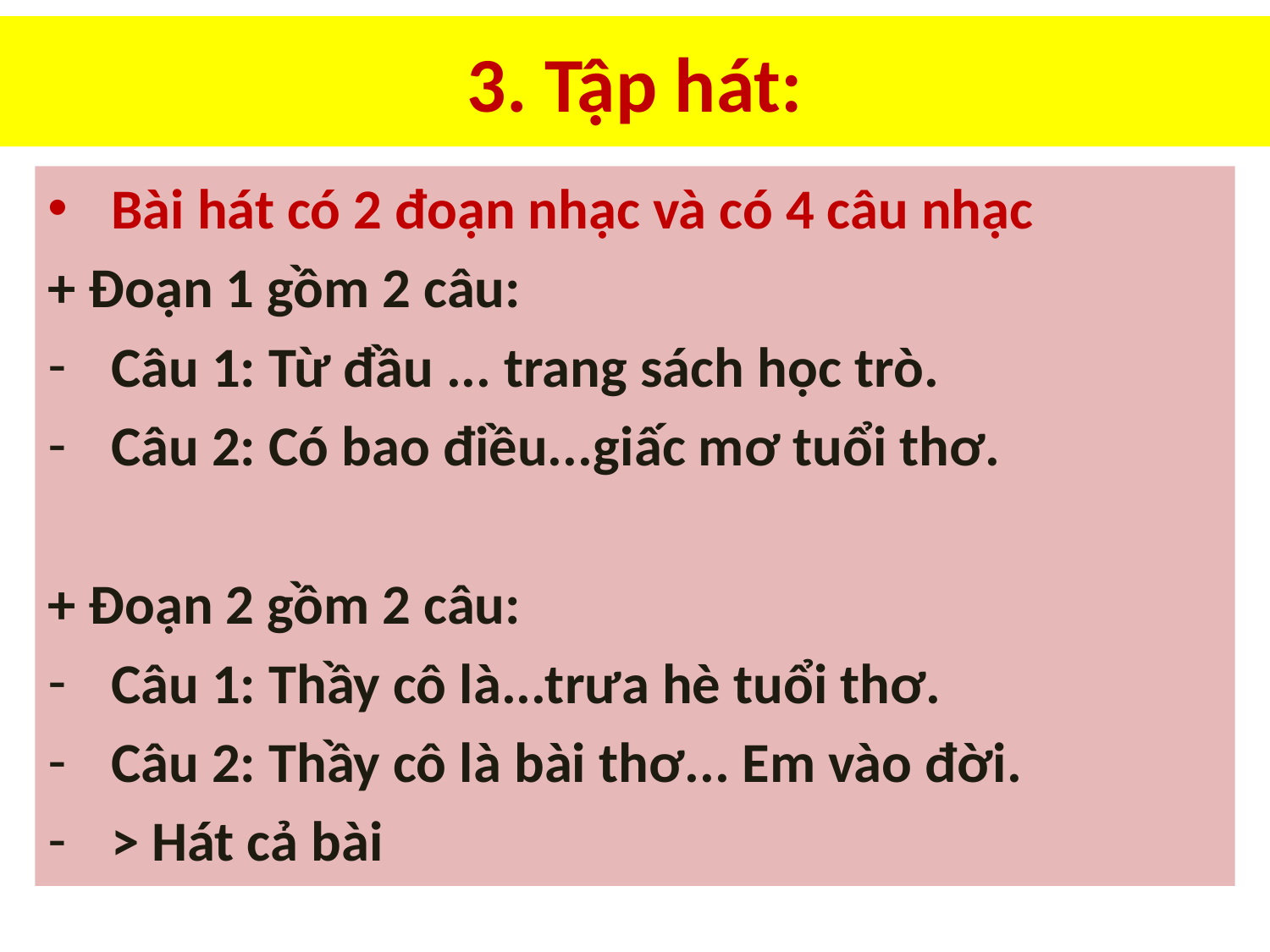

# 3. Tập hát:
Bài hát có 2 đoạn nhạc và có 4 câu nhạc
+ Đoạn 1 gồm 2 câu:
Câu 1: Từ đầu ... trang sách học trò.
Câu 2: Có bao điều...giấc mơ tuổi thơ.

+ Đoạn 2 gồm 2 câu:
Câu 1: Thầy cô là...trưa hè tuổi thơ.
Câu 2: Thầy cô là bài thơ... Em vào đời.
> Hát cả bài